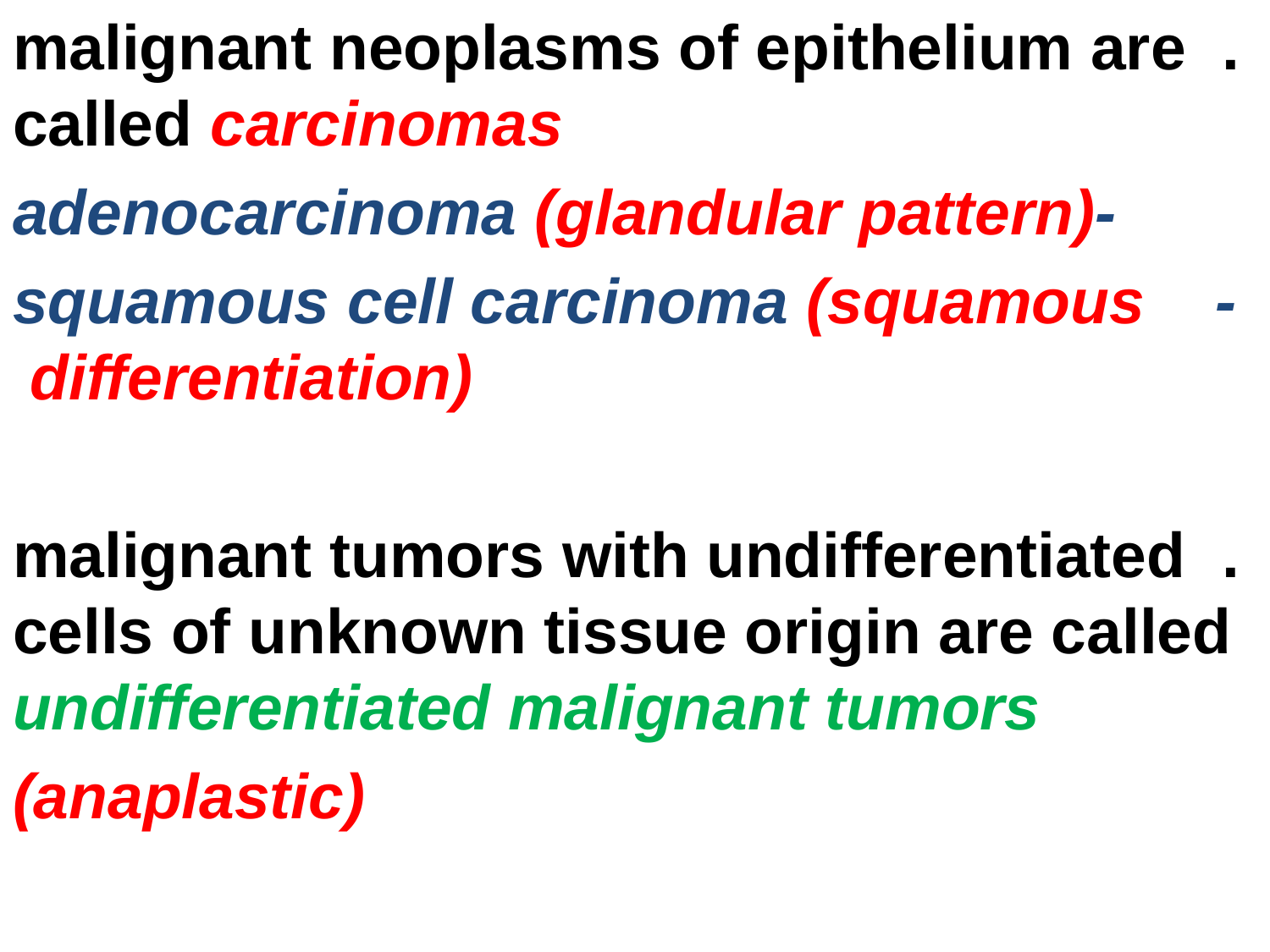

.malignant neoplasms of epithelium are   called carcinomas
 -adenocarcinoma (glandular pattern)
 -squamous cell carcinoma (squamous      differentiation)

.malignant tumors with undifferentiated   cells of unknown tissue origin are called  undifferentiated malignant tumors
 (anaplastic)